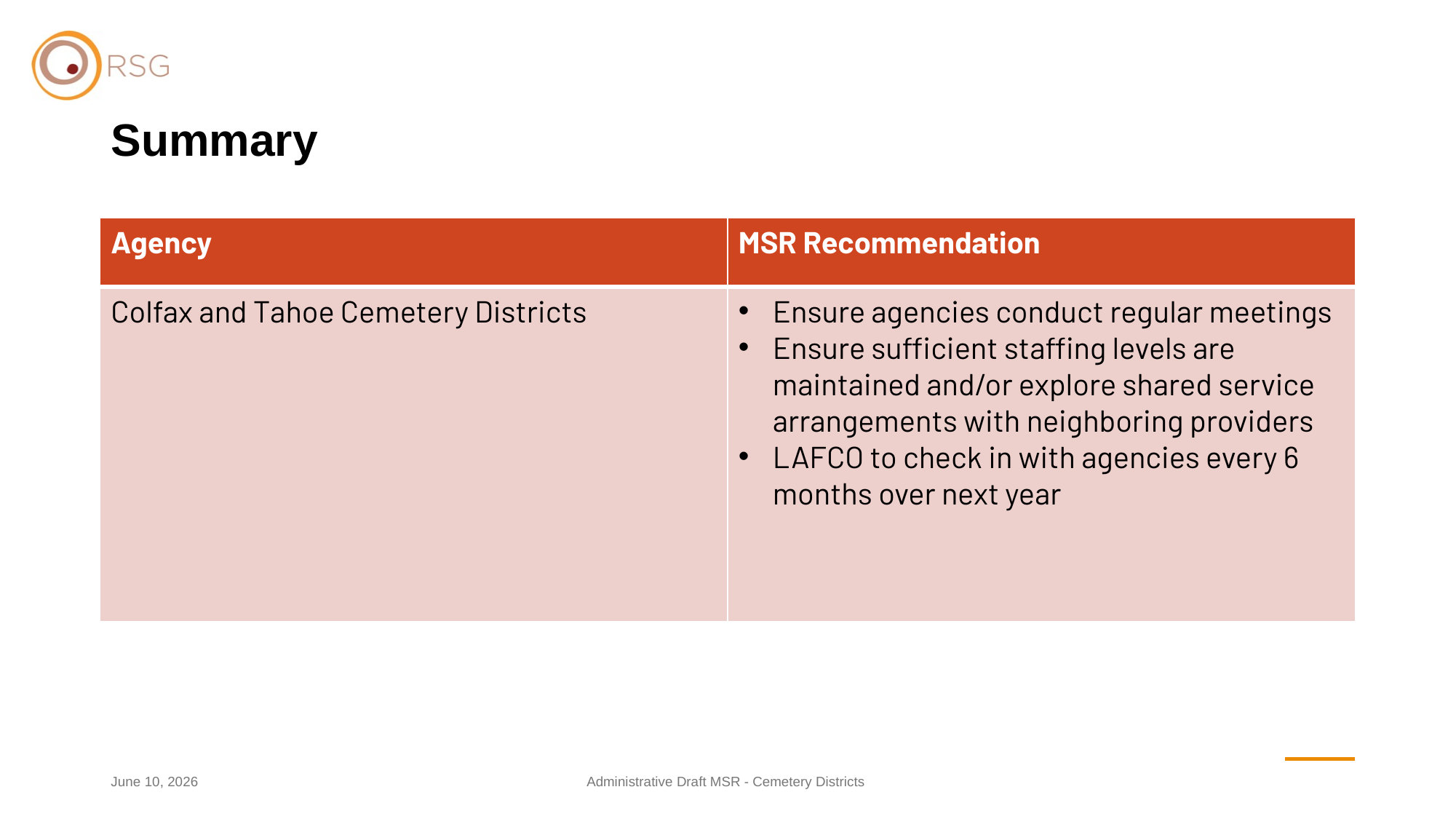

# Summary
| Agency | MSR Recommendation |
| --- | --- |
| Colfax and Tahoe Cemetery Districts | Ensure agencies conduct regular meetings Ensure sufficient staffing levels are maintained and/or explore shared service arrangements with neighboring providers LAFCO to check in with agencies every 6 months over next year |
June 10, 2026
Administrative Draft MSR - Cemetery Districts